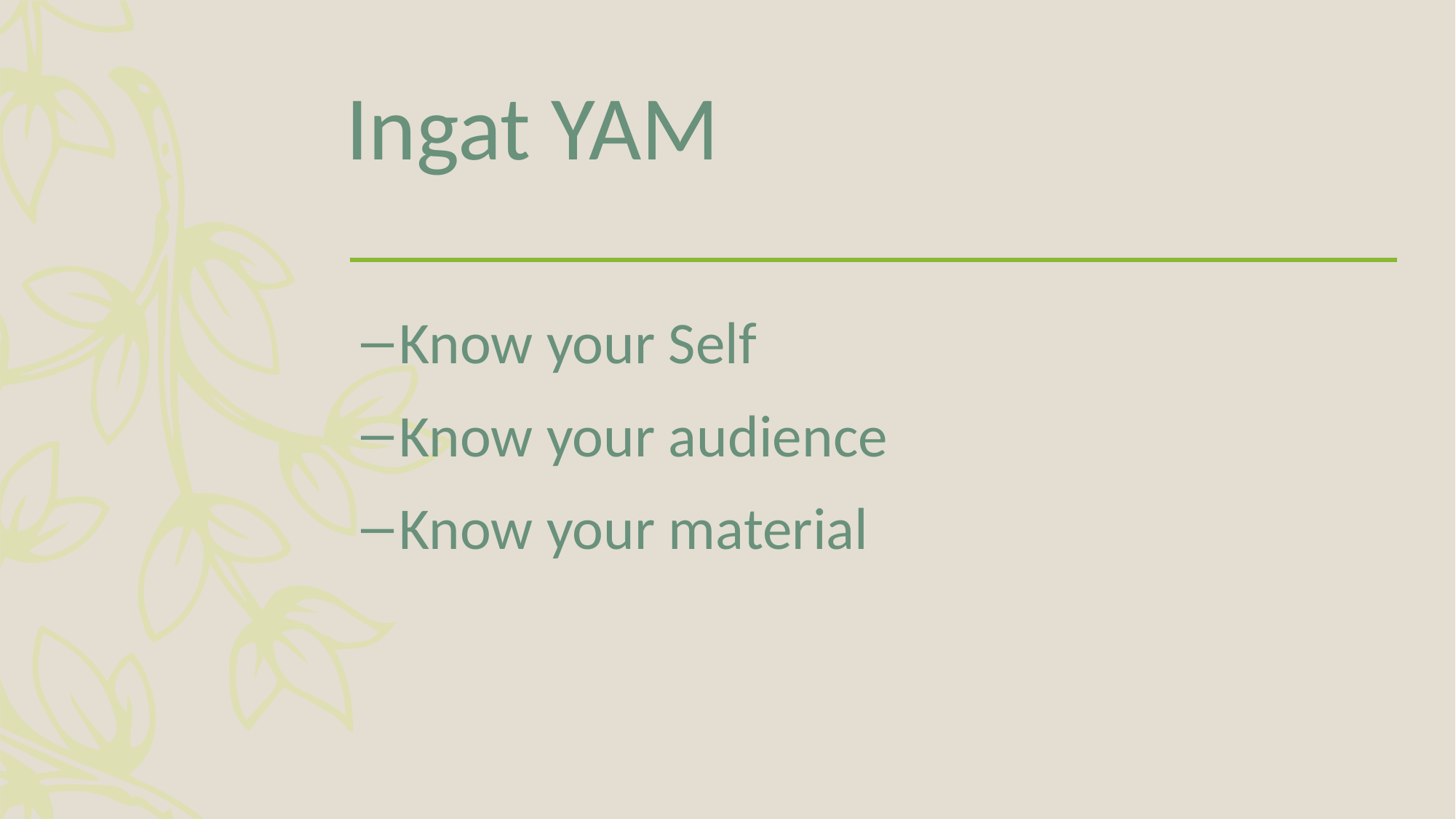

# Ingat YAM
Know your Self
Know your audience
Know your material